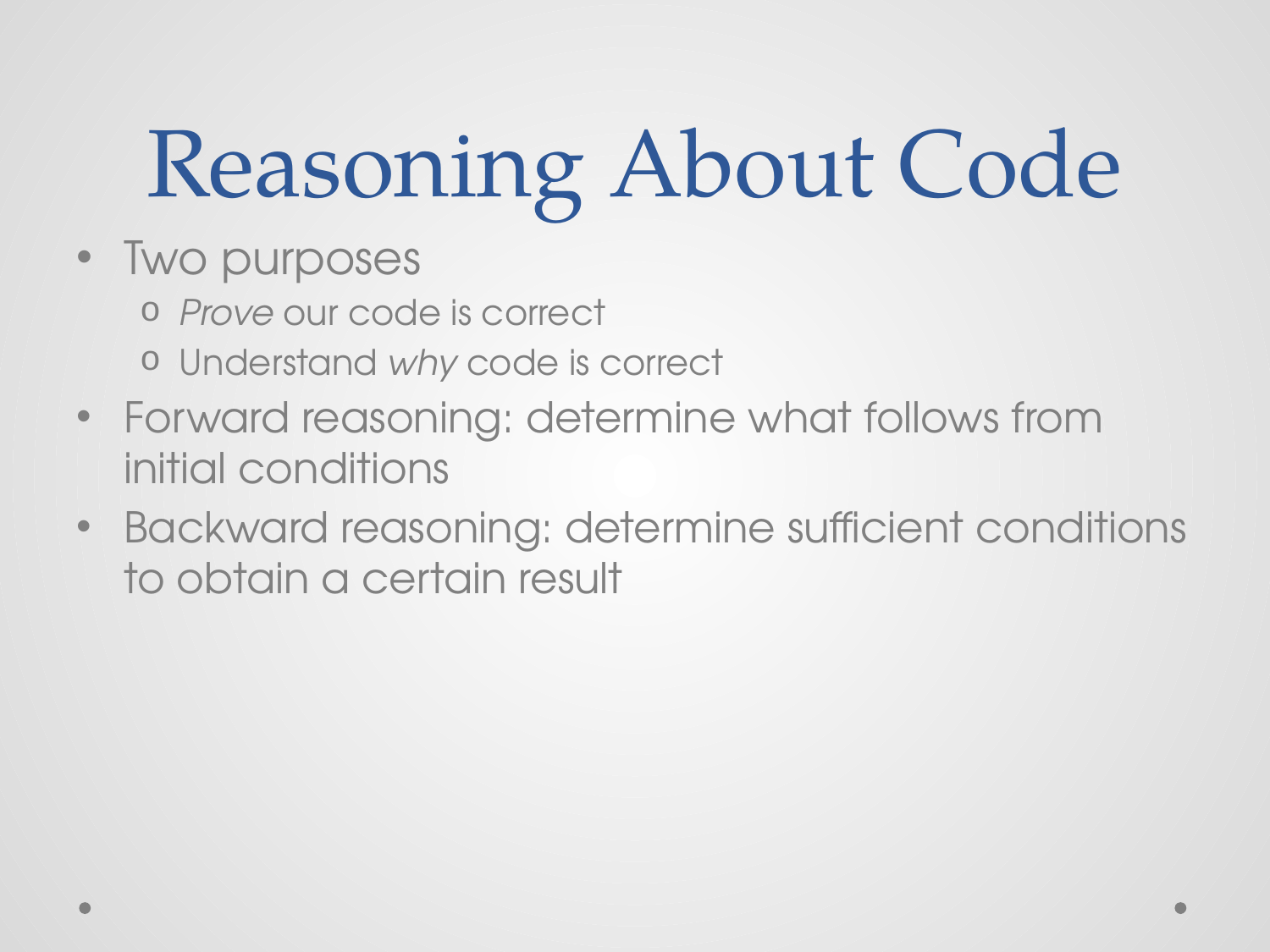

# Reasoning About Code
Two purposes
Prove our code is correct
Understand why code is correct
Forward reasoning: determine what follows from initial conditions
Backward reasoning: determine sufficient conditions to obtain a certain result